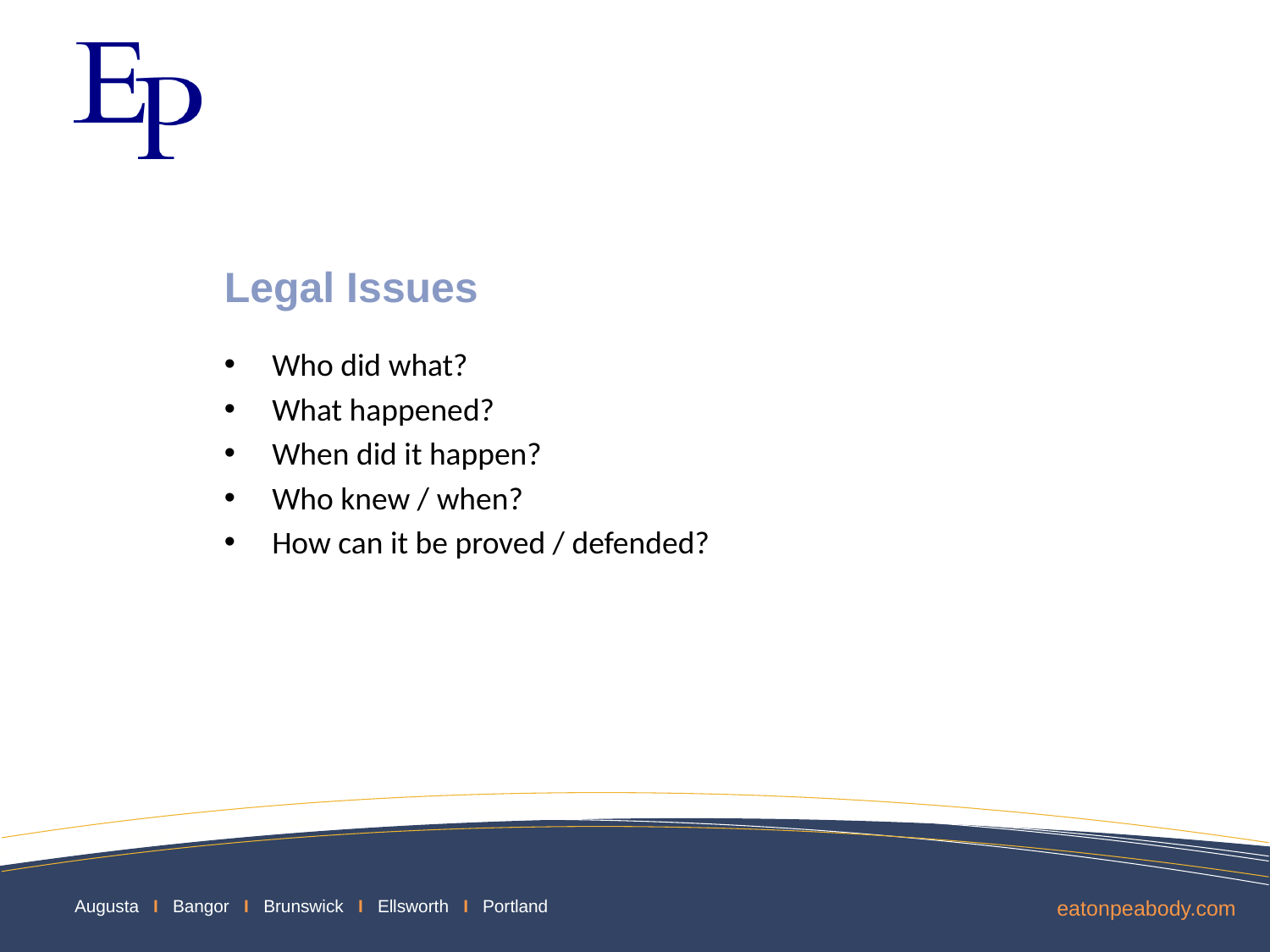

# Legal Issues
Who did what?
What happened?
When did it happen?
Who knew / when?
How can it be proved / defended?